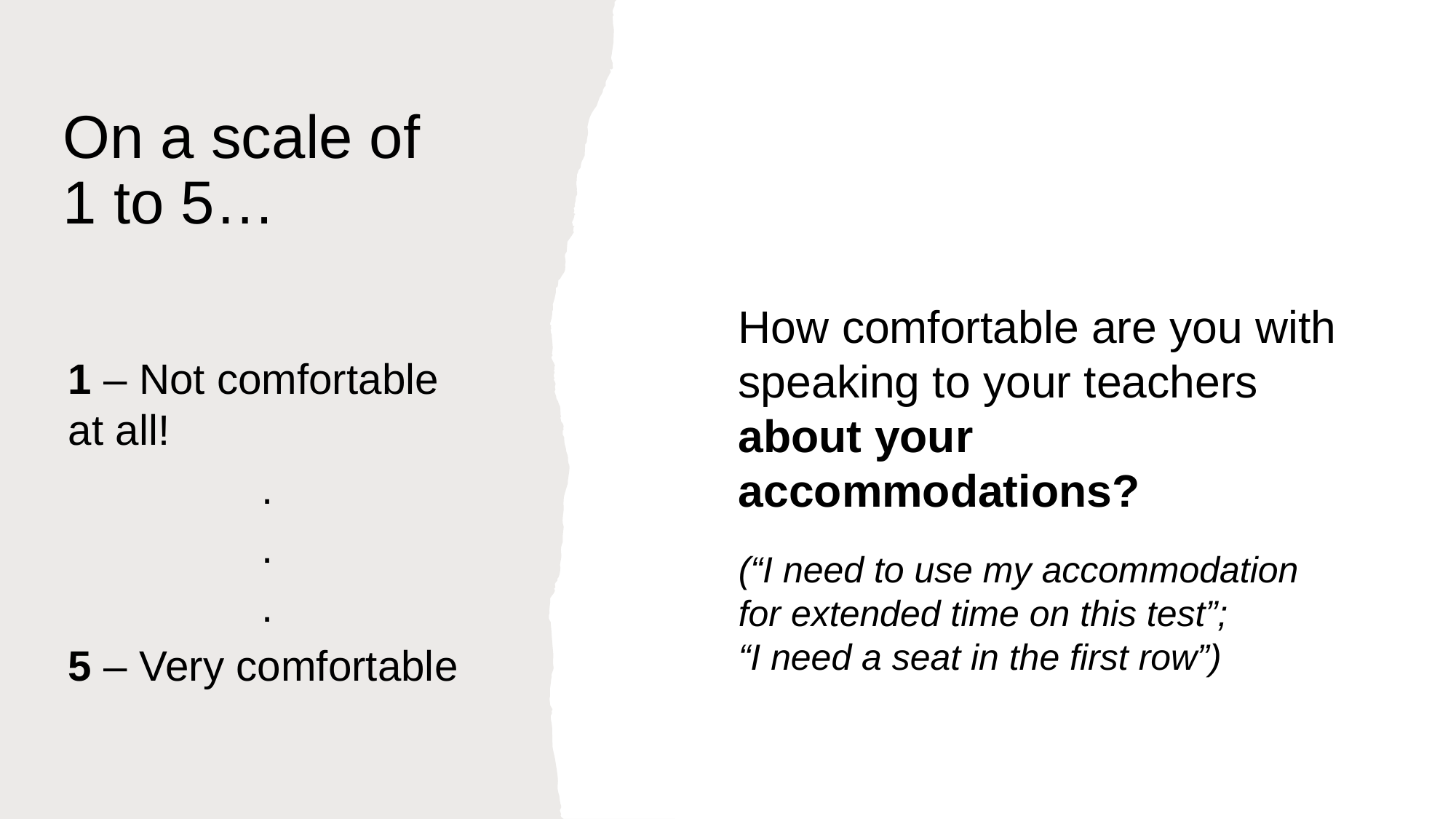

# On a scale of 1 to 5…
How comfortable are you with speaking to your teachers about your accommodations?
(“I need to use my accommodation for extended time on this test”;
“I need a seat in the first row”)
1 – Not comfortable at all!
.
.
.
5 – Very comfortable